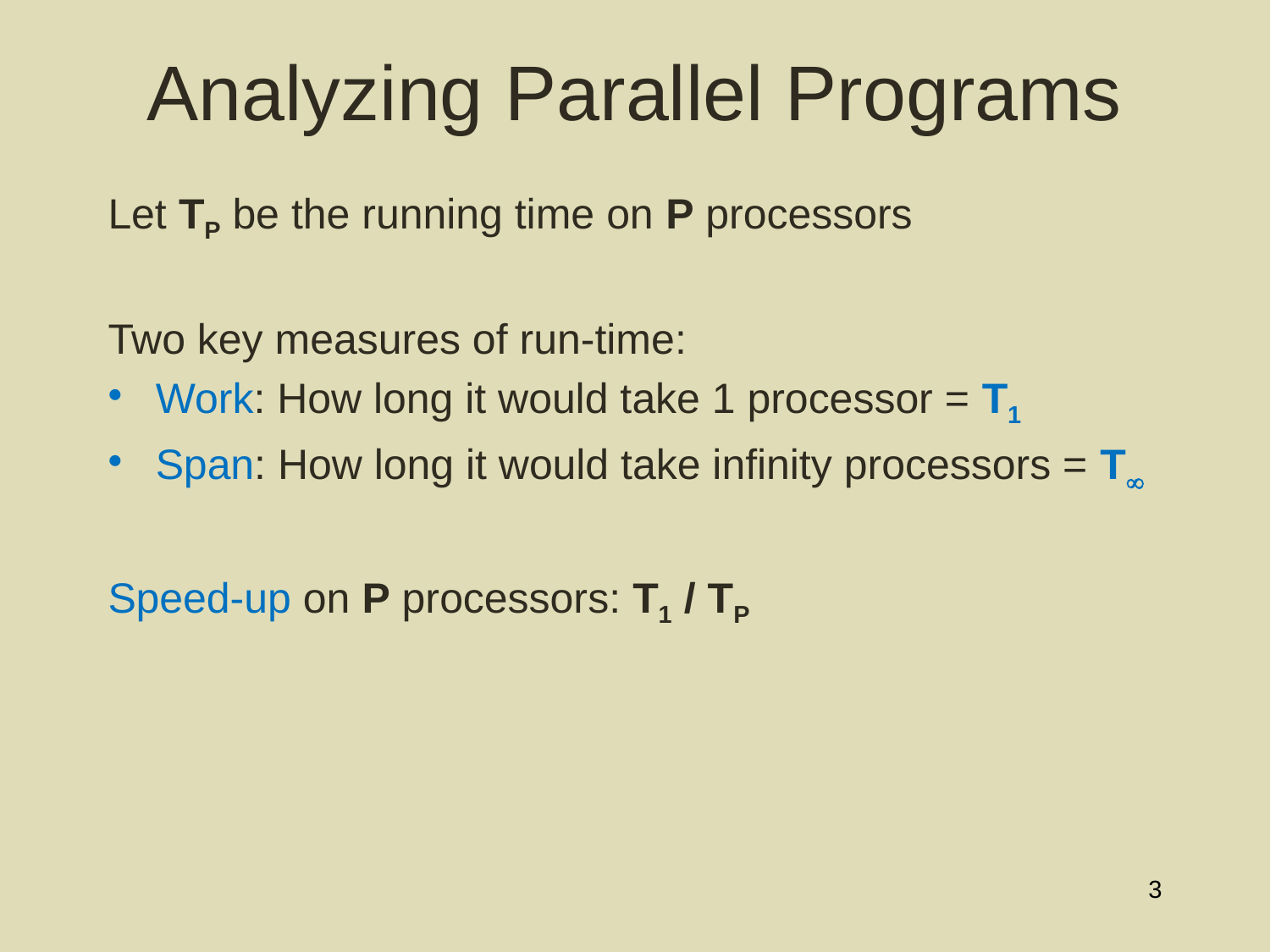

# Analyzing Parallel Programs
Let TP be the running time on P processors

Two key measures of run-time:
Work: How long it would take 1 processor = T1
Span: How long it would take infinity processors = T∞

Speed-up on P processors: T1 / TP

3